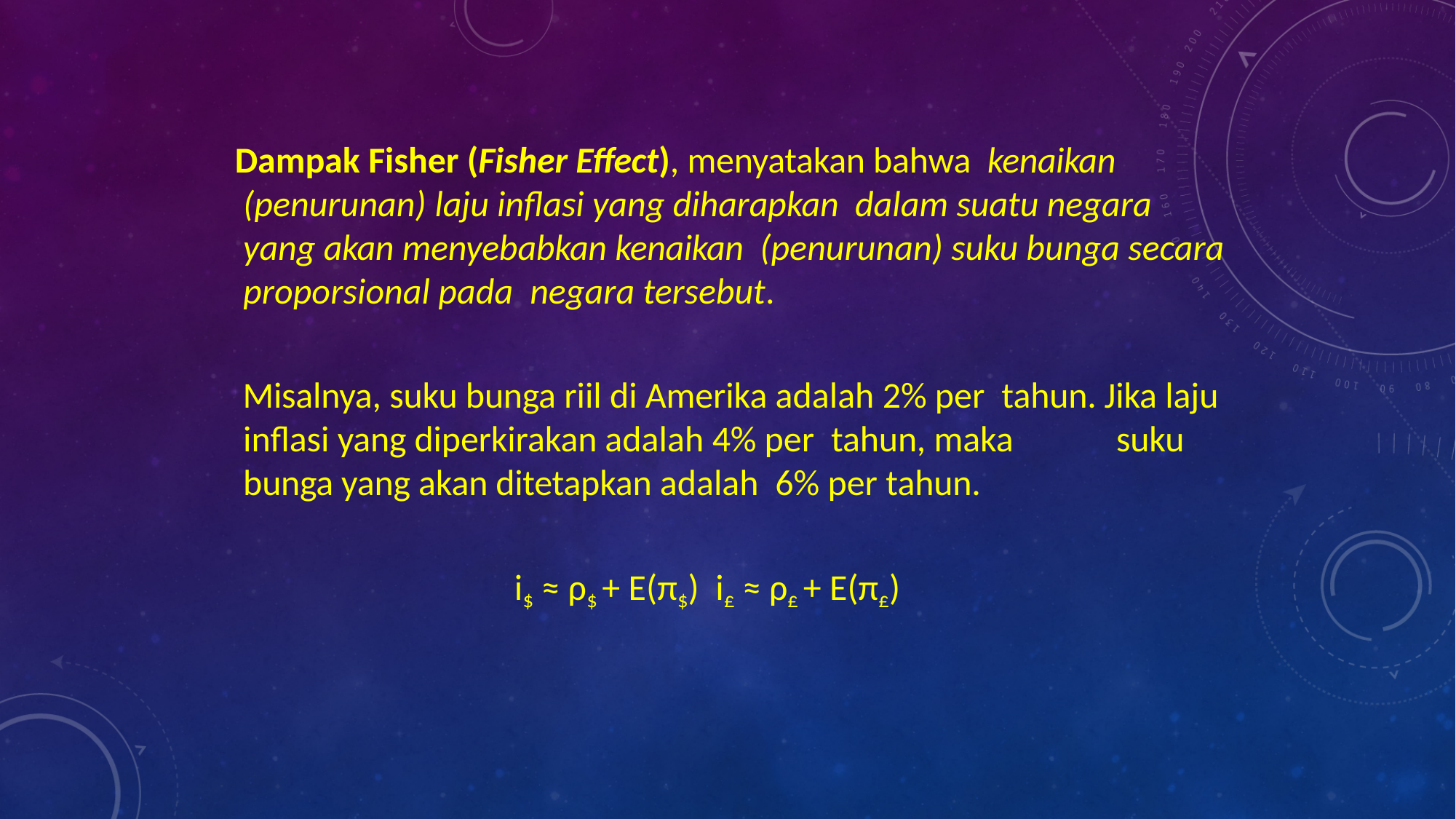

Dampak Fisher (Fisher Effect), menyatakan bahwa  kenaikan (penurunan) laju inflasi yang diharapkan  dalam suatu negara yang akan menyebabkan kenaikan  (penurunan) suku bunga secara proporsional pada  negara tersebut.

    Misalnya, suku bunga riil di Amerika adalah 2% per  tahun. Jika laju inflasi yang diperkirakan adalah 4% per  tahun, maka	suku bunga yang akan ditetapkan adalah  6% per tahun.

i$ ≈ ρ$ + E(π$)  i£ ≈ ρ£ + E(π£)